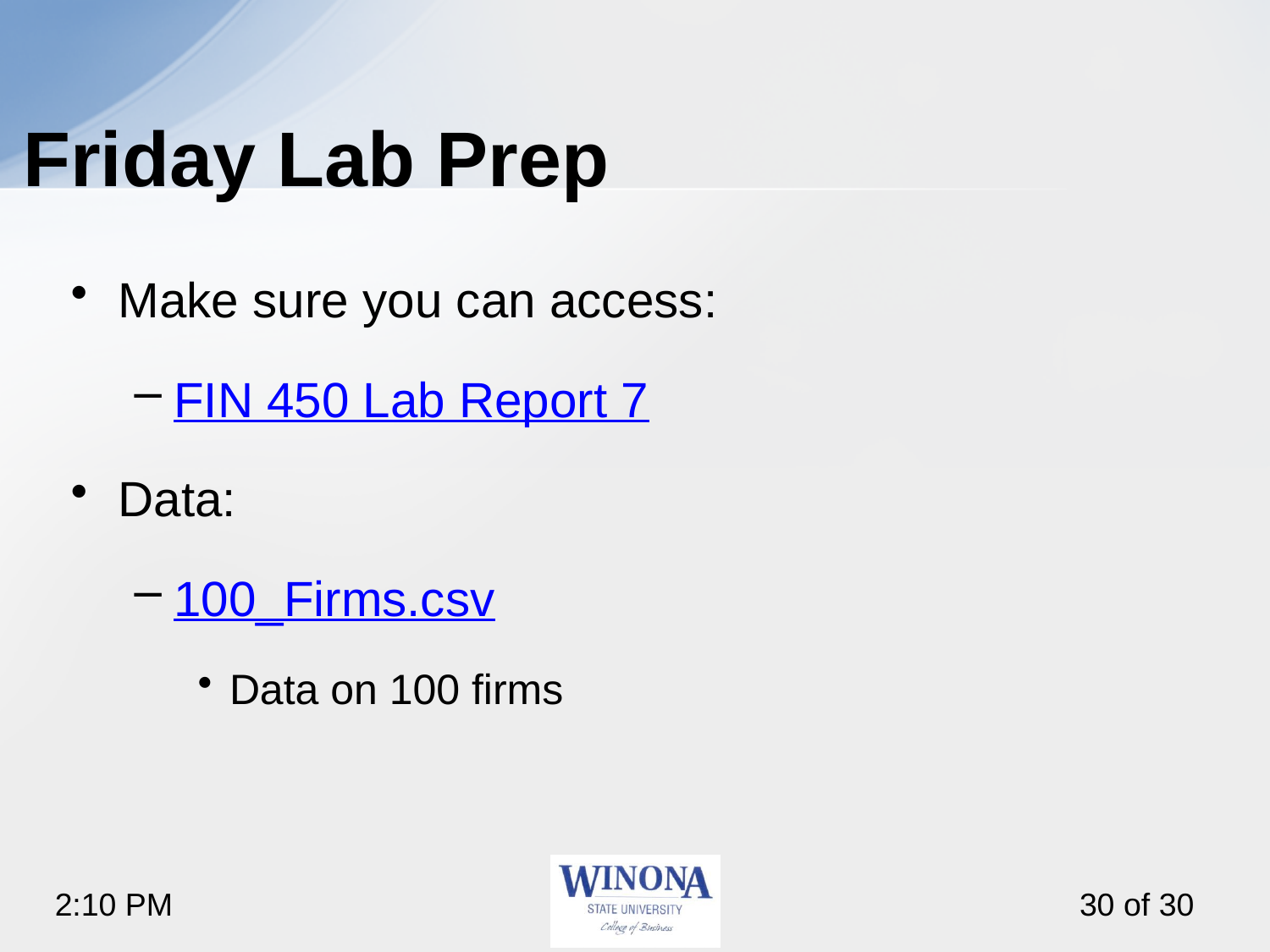

# Friday Lab Prep
Make sure you can access:
FIN 450 Lab Report 7
Data:
100_Firms.csv
Data on 100 firms